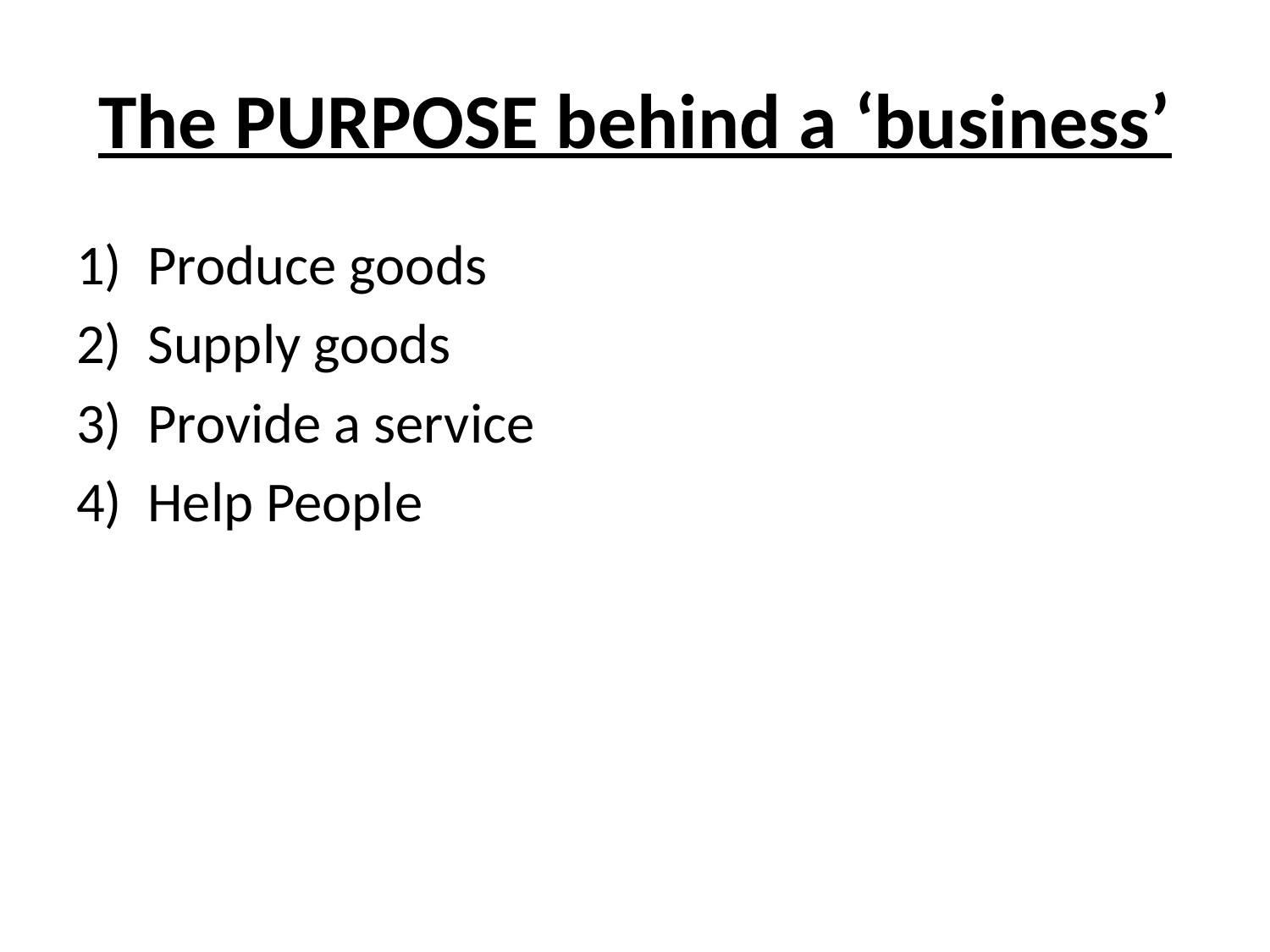

# The PURPOSE behind a ‘business’
Produce goods
Supply goods
Provide a service
Help People